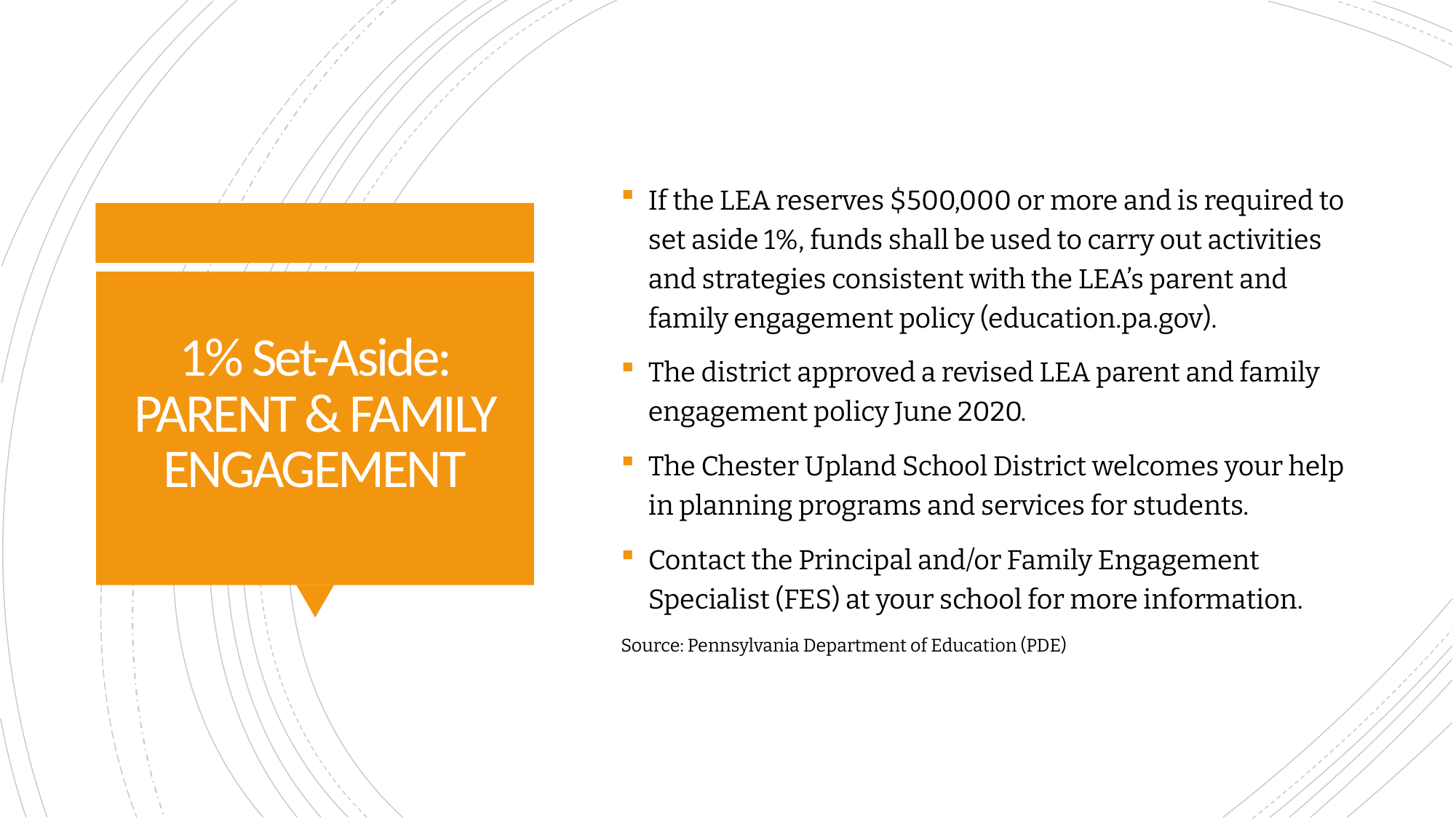

If the LEA reserves $500,000 or more and is required to set aside 1%, funds shall be used to carry out activities and strategies consistent with the LEA’s parent and family engagement policy (education.pa.gov).
The district approved a revised LEA parent and family engagement policy June 2020.
The Chester Upland School District welcomes your help in planning programs and services for students.
Contact the Principal and/or Family Engagement Specialist (FES) at your school for more information.
Source: Pennsylvania Department of Education (PDE)
# 1% Set-Aside: PARENT & FAMILY ENGAGEMENT